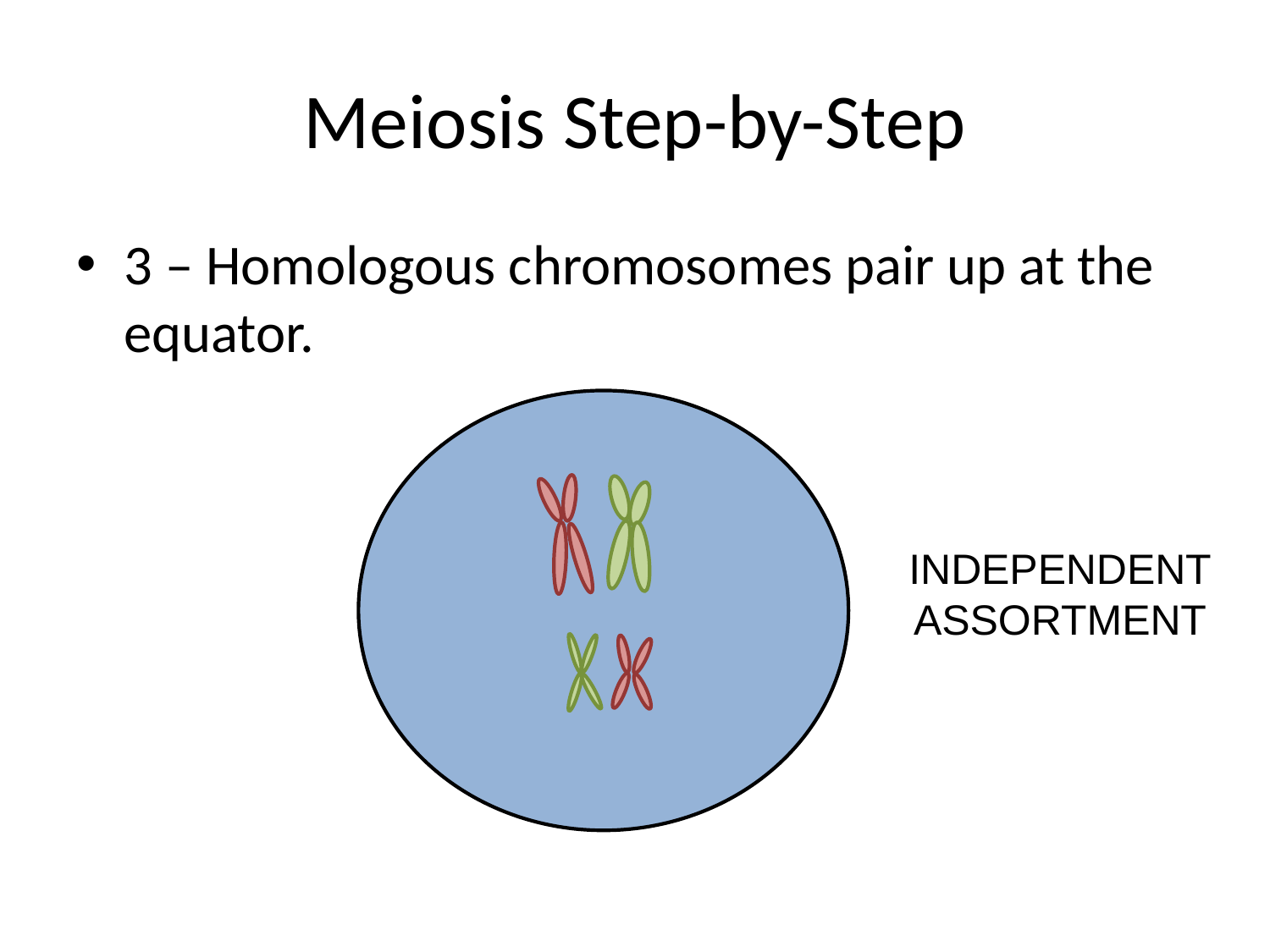

# Meiosis Step-by-Step
3 – Homologous chromosomes pair up at the equator.

INDEPENDENT
ASSORTMENT